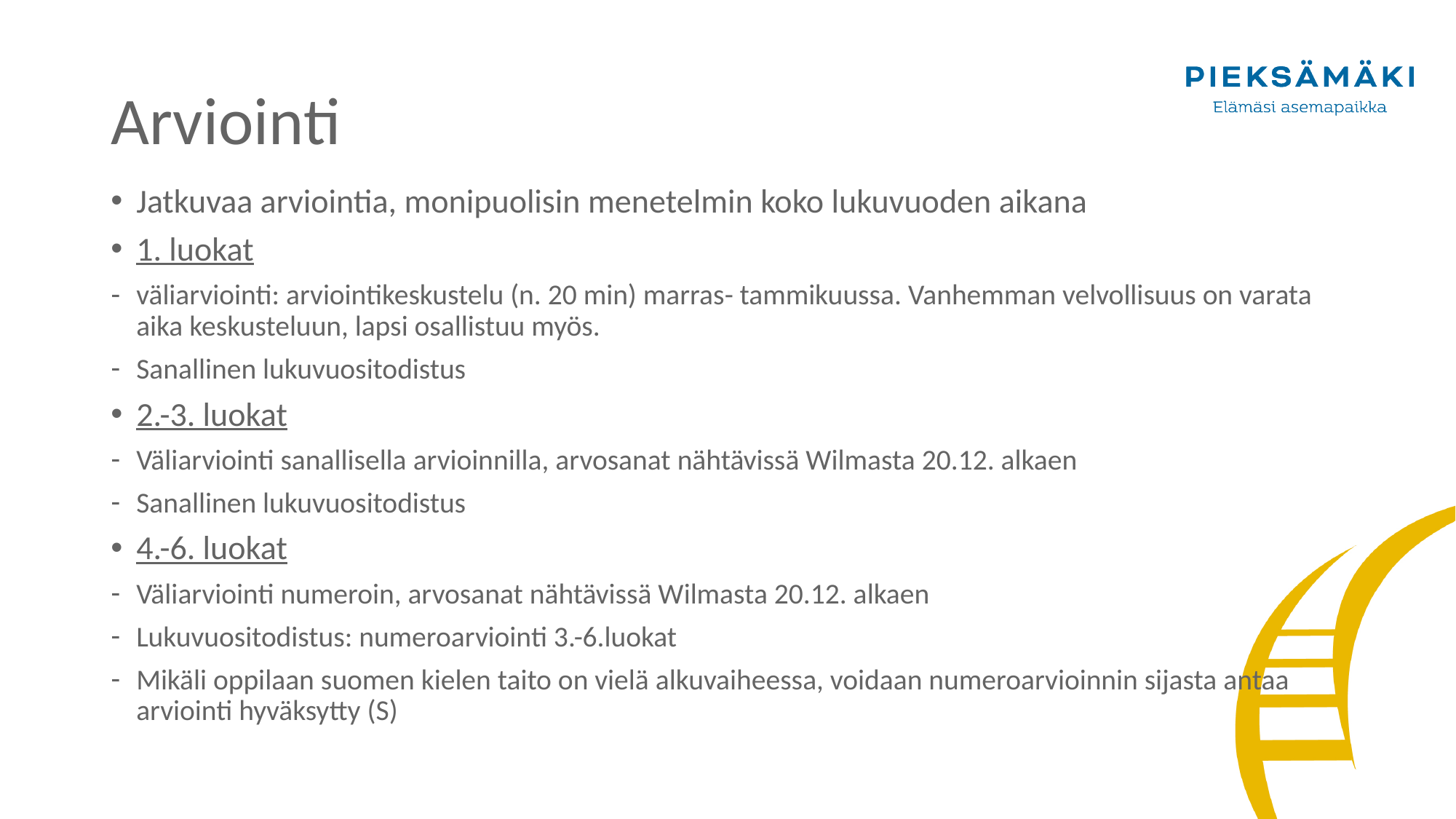

# Arviointi
Jatkuvaa arviointia, monipuolisin menetelmin koko lukuvuoden aikana
1. luokat
väliarviointi: arviointikeskustelu (n. 20 min) marras- tammikuussa. Vanhemman velvollisuus on varata aika keskusteluun, lapsi osallistuu myös.
Sanallinen lukuvuositodistus
2.-3. luokat
Väliarviointi sanallisella arvioinnilla, arvosanat nähtävissä Wilmasta 20.12. alkaen
Sanallinen lukuvuositodistus
4.-6. luokat
Väliarviointi numeroin, arvosanat nähtävissä Wilmasta 20.12. alkaen
Lukuvuositodistus: numeroarviointi 3.-6.luokat
Mikäli oppilaan suomen kielen taito on vielä alkuvaiheessa, voidaan numeroarvioinnin sijasta antaa arviointi hyväksytty (S)